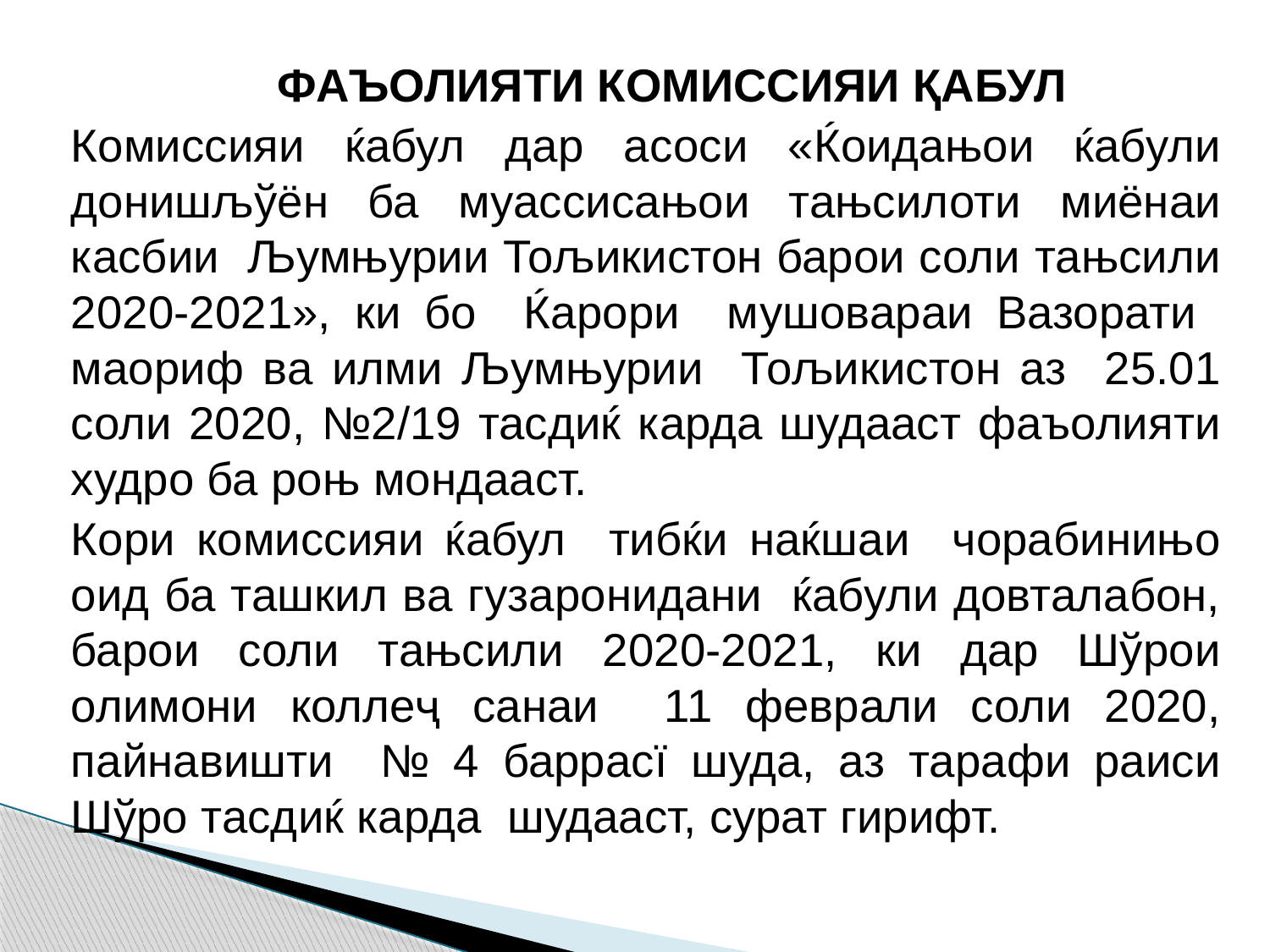

ФАЪОЛИЯТИ КОМИССИЯИ ҚАБУЛ
	Комиссияи ќабул дар асоси «Ќоидањои ќабули донишљўён ба муассисањои тањсилоти миёнаи касбии  Љумњурии Тољикистон барои соли тањсили 2020-2021», ки бо  Ќарори  мушовараи Вазорати  маориф ва илми Љумњурии  Тољикистон аз  25.01 соли 2020, №2/19 тасдиќ карда шудааст фаъолияти худро ба роњ мондааст.
	Кори комиссияи ќабул  тибќи наќшаи  чорабинињо оид ба ташкил ва гузаронидани  ќабули довталабон, барои соли тањсили 2020-2021, ки дар Шўрои олимони коллеҷ санаи  11 феврали соли 2020, пайнавишти  № 4 баррасї шуда, аз тарафи раиси Шўро тасдиќ карда  шудааст, сурат гирифт.